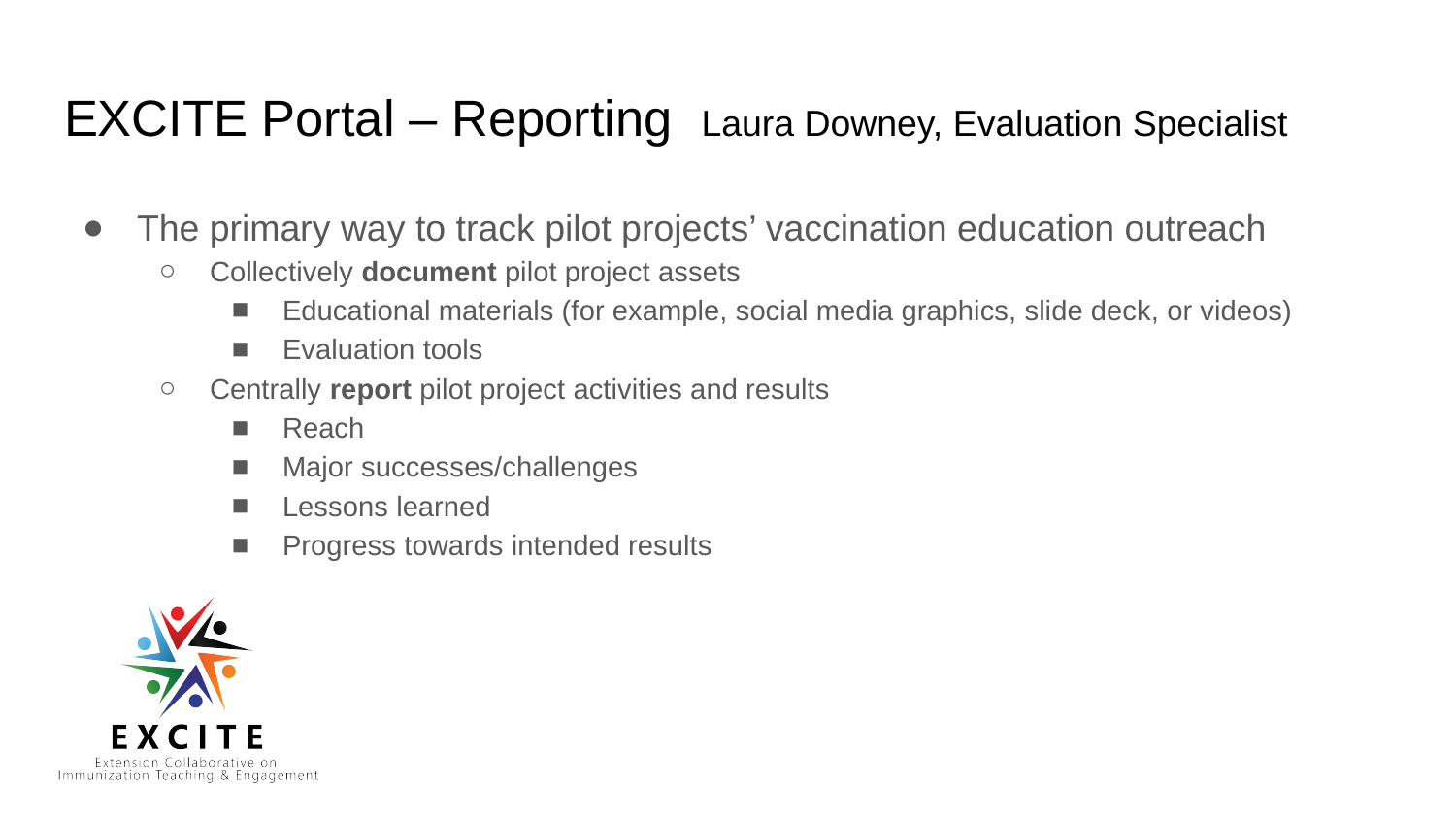

# EXCITE Portal – Reporting  Laura Downey, Evaluation Specialist
The primary way to track pilot projects’ vaccination education outreach
Collectively document pilot project assets
Educational materials (for example, social media graphics, slide deck, or videos)
Evaluation tools
Centrally report pilot project activities and results
Reach
Major successes/challenges
Lessons learned
Progress towards intended results